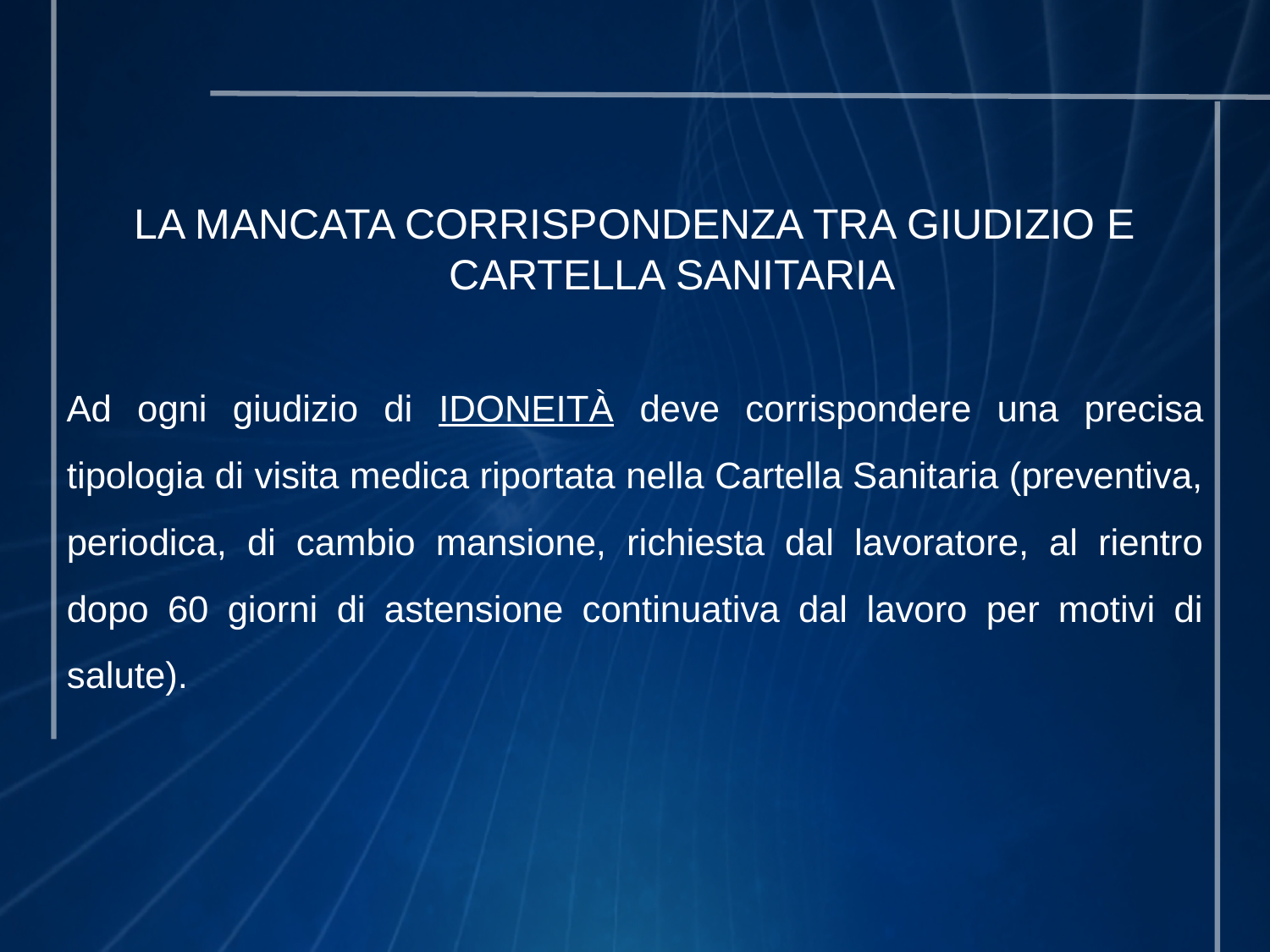

LA MANCATA CORRISPONDENZA TRA GIUDIZIO E CARTELLA SANITARIA
Ad ogni giudizio di IDONEITÀ deve corrispondere una precisa tipologia di visita medica riportata nella Cartella Sanitaria (preventiva, periodica, di cambio mansione, richiesta dal lavoratore, al rientro dopo 60 giorni di astensione continuativa dal lavoro per motivi di salute).